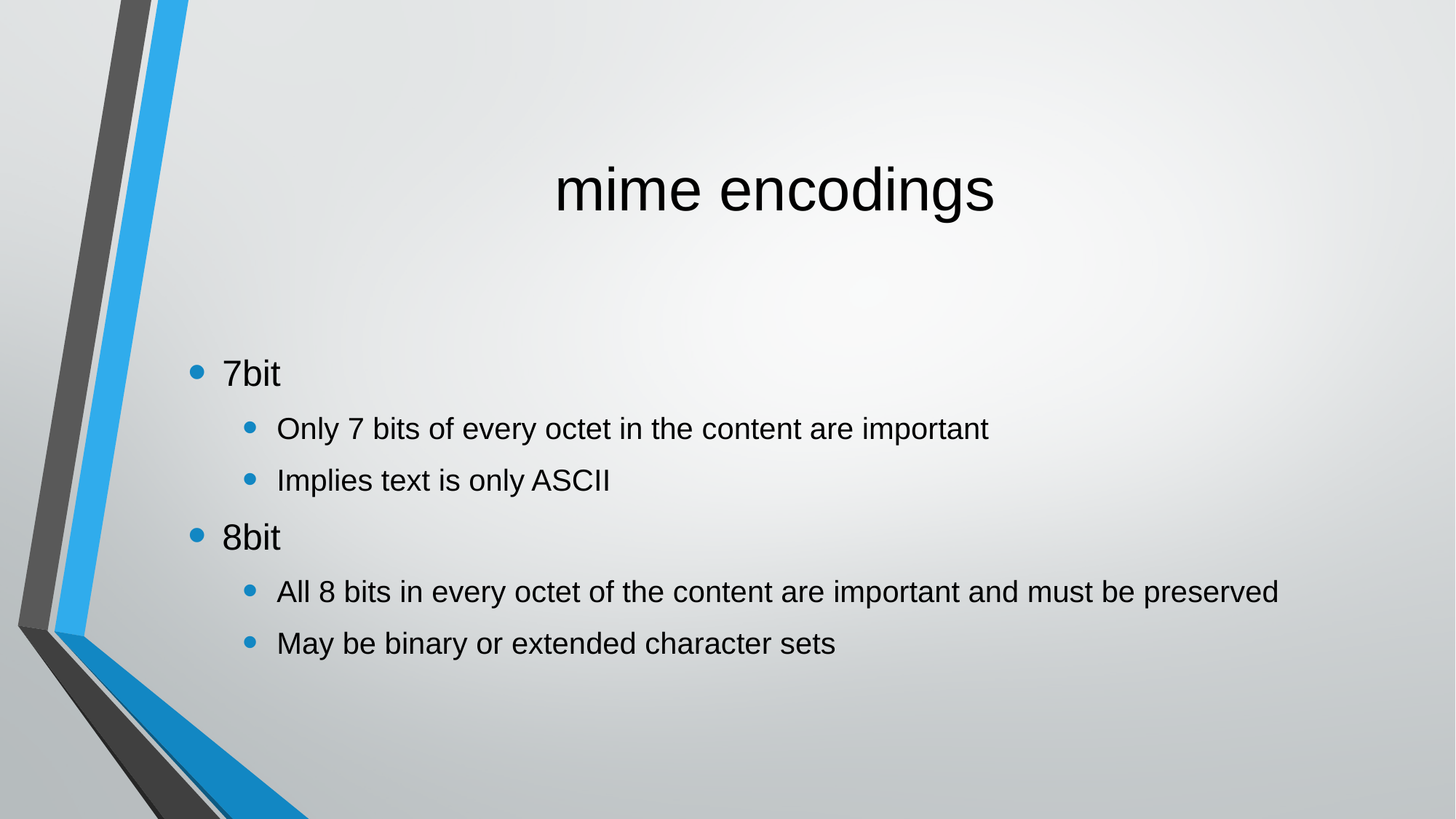

# mime encodings
7bit
Only 7 bits of every octet in the content are important
Implies text is only ASCII
8bit
All 8 bits in every octet of the content are important and must be preserved
May be binary or extended character sets